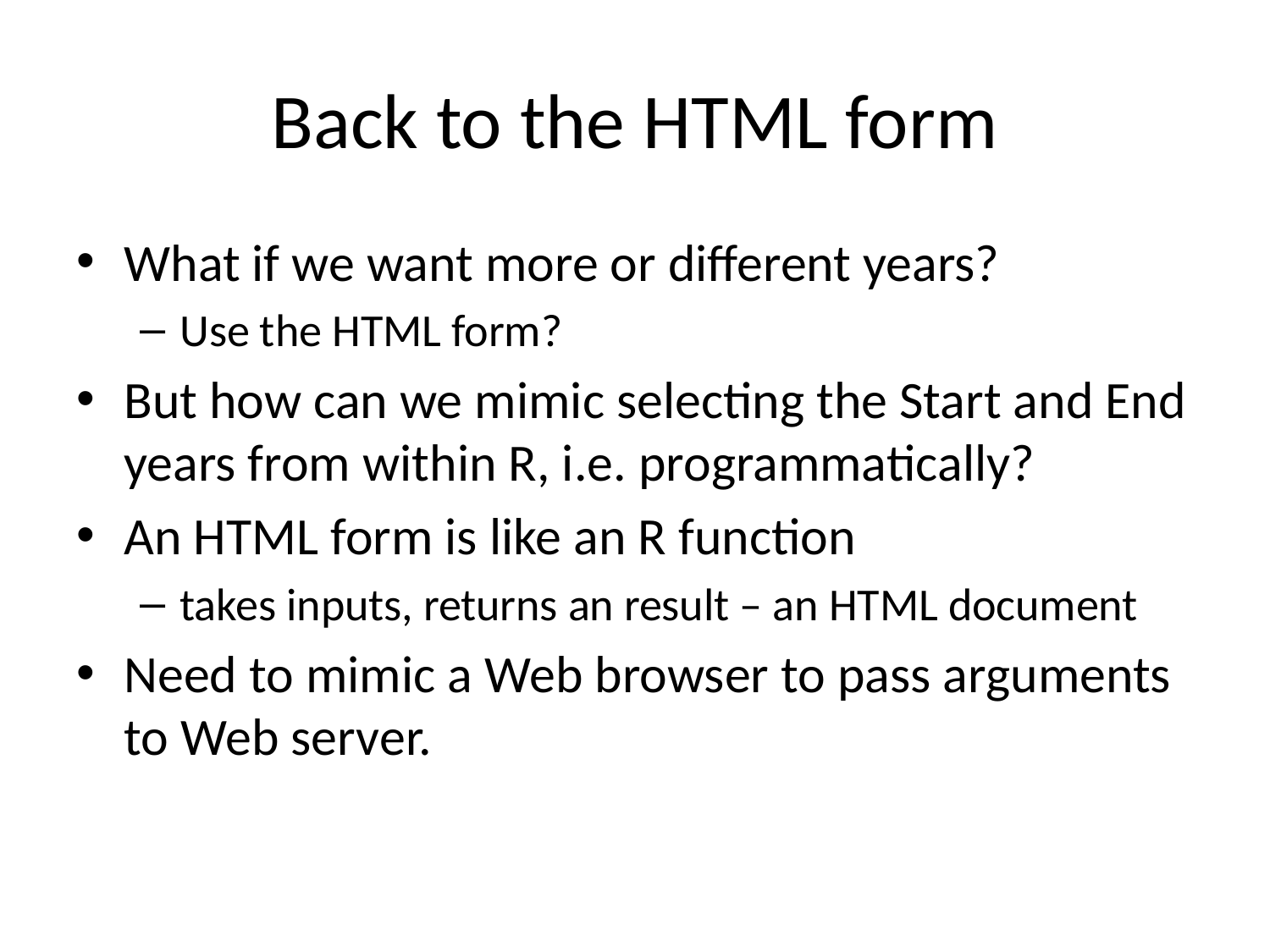

# Back to the HTML form
What if we want more or different years?
Use the HTML form?
But how can we mimic selecting the Start and End years from within R, i.e. programmatically?
An HTML form is like an R function
takes inputs, returns an result – an HTML document
Need to mimic a Web browser to pass arguments to Web server.